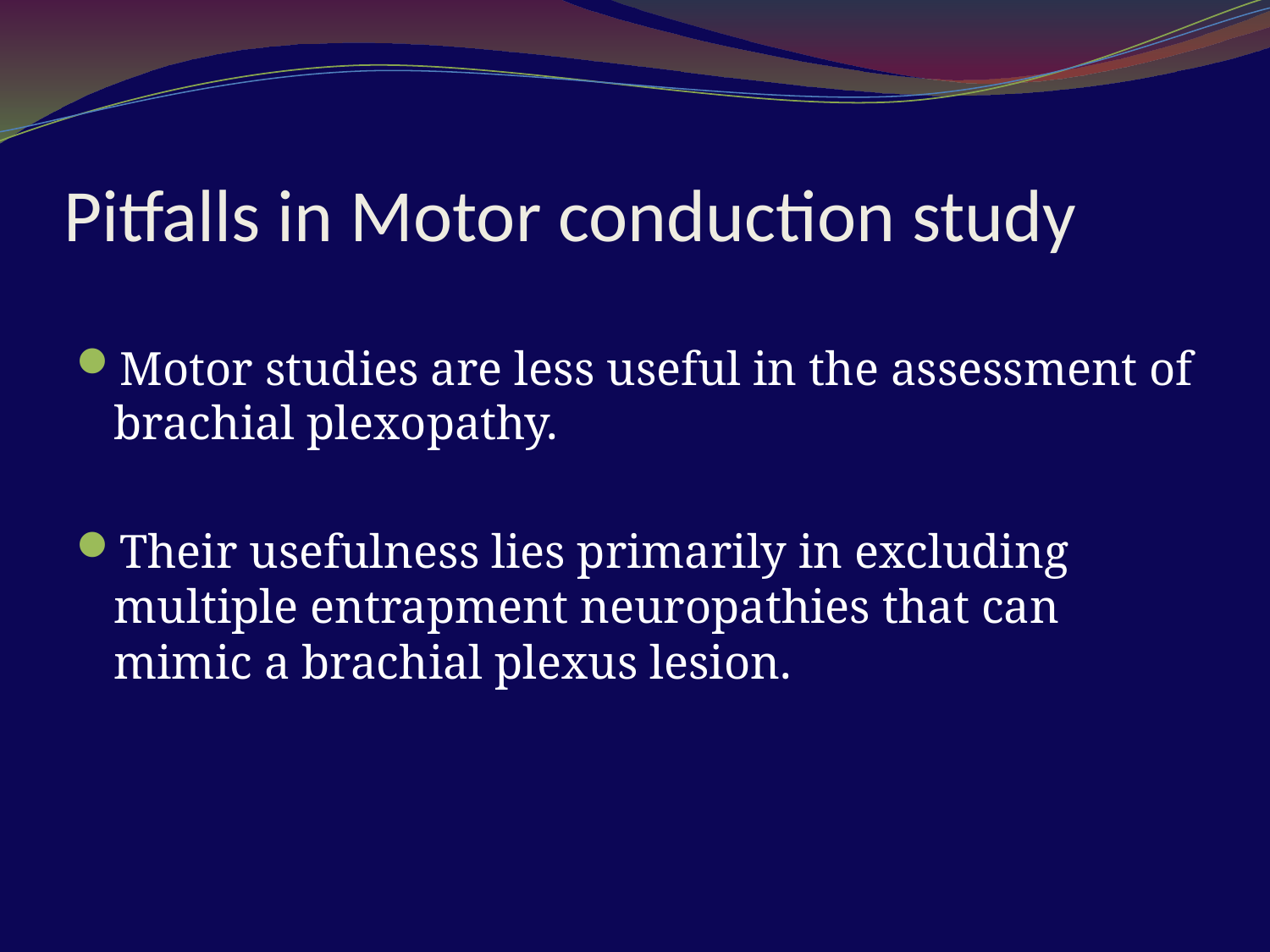

# Pitfalls in Motor conduction study

Motor studies are less useful in the assessment of brachial plexopathy.

Their usefulness lies primarily in excluding multiple entrapment neuropathies that can mimic a brachial plexus lesion.